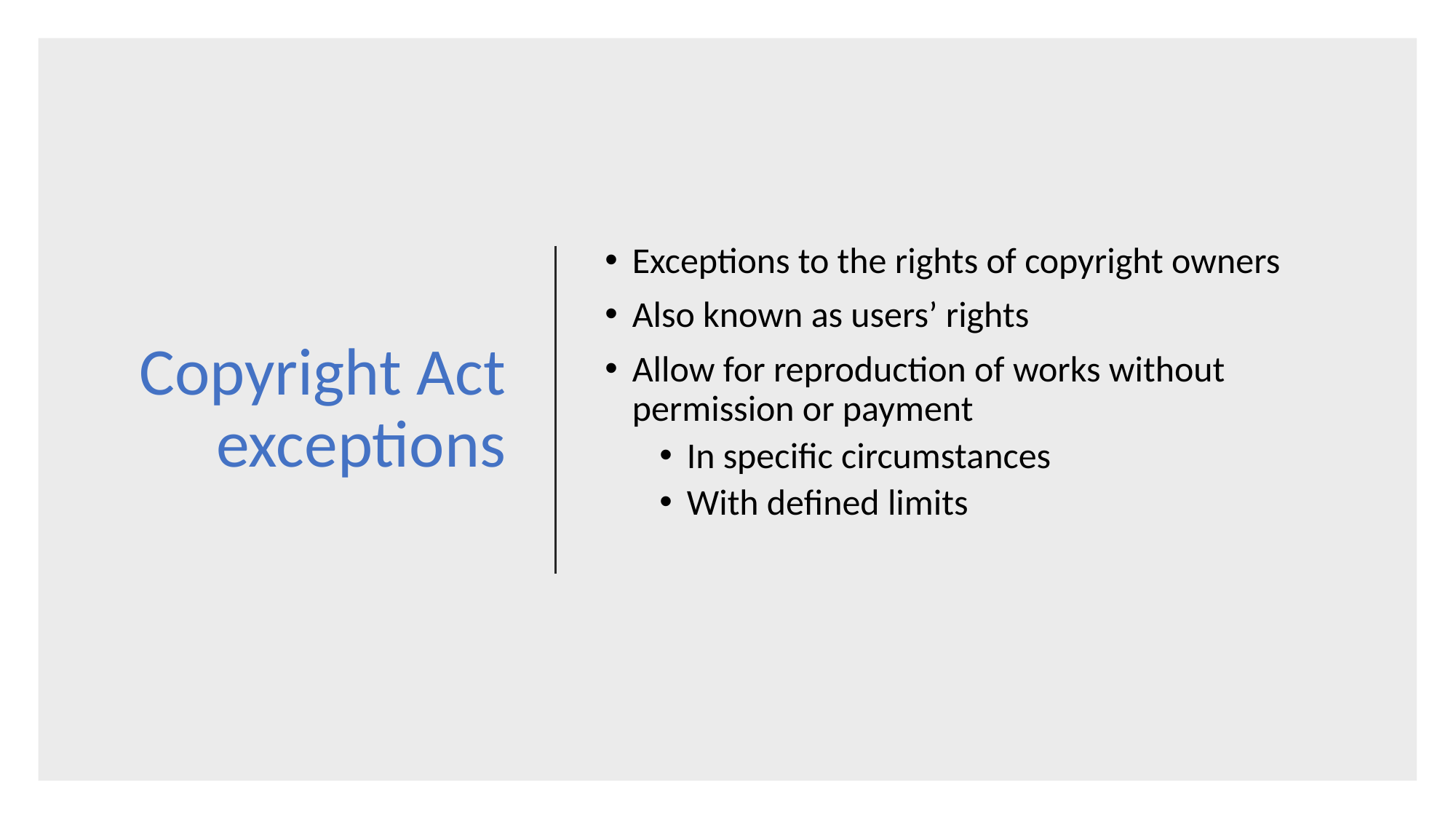

# Copyright Act exceptions
Exceptions to the rights of copyright owners
Also known as users’ rights
Allow for reproduction of works without permission or payment
In specific circumstances
With defined limits